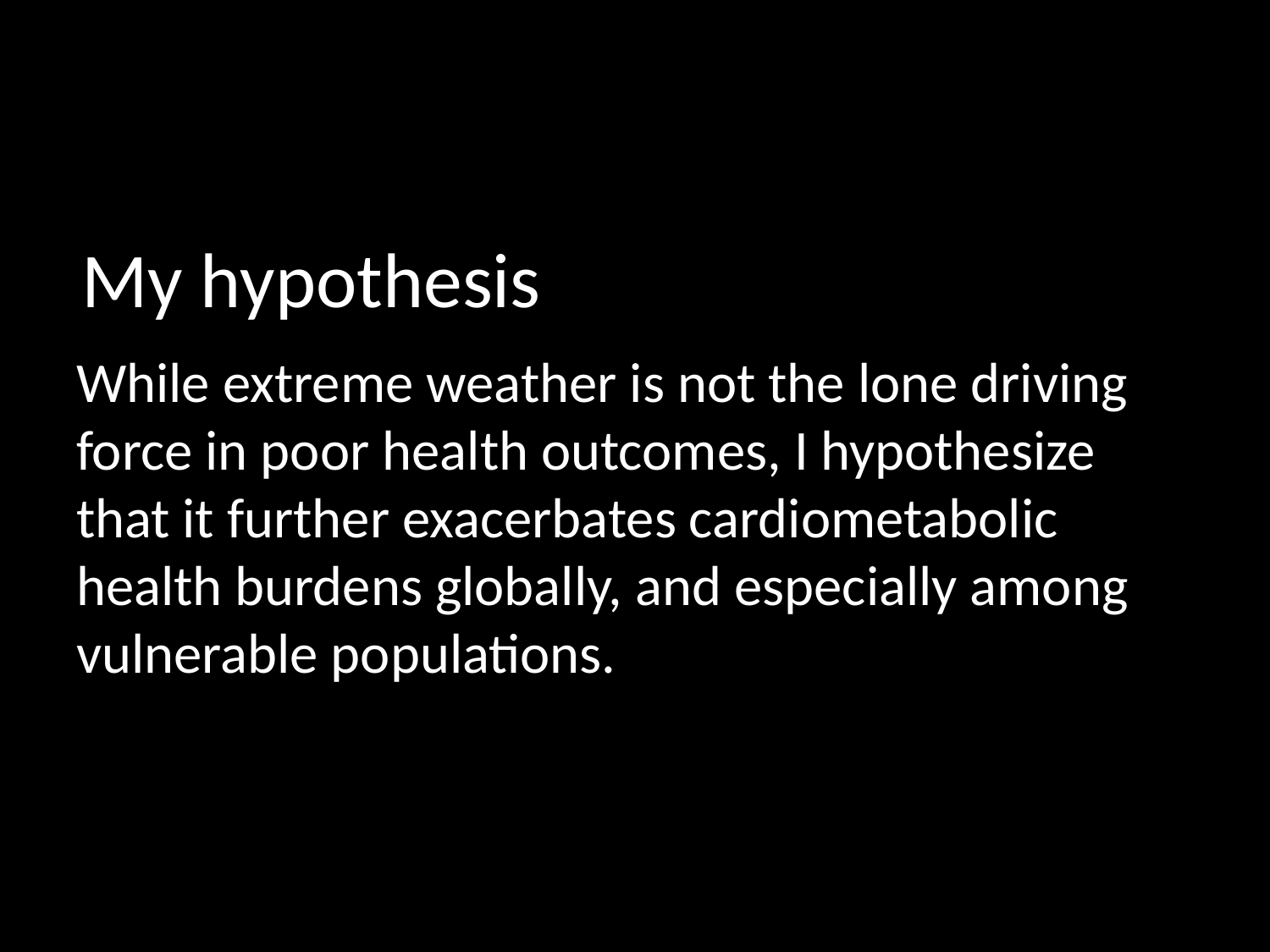

# My hypothesis
While extreme weather is not the lone driving force in poor health outcomes, I hypothesize that it further exacerbates cardiometabolic health burdens globally, and especially among vulnerable populations.